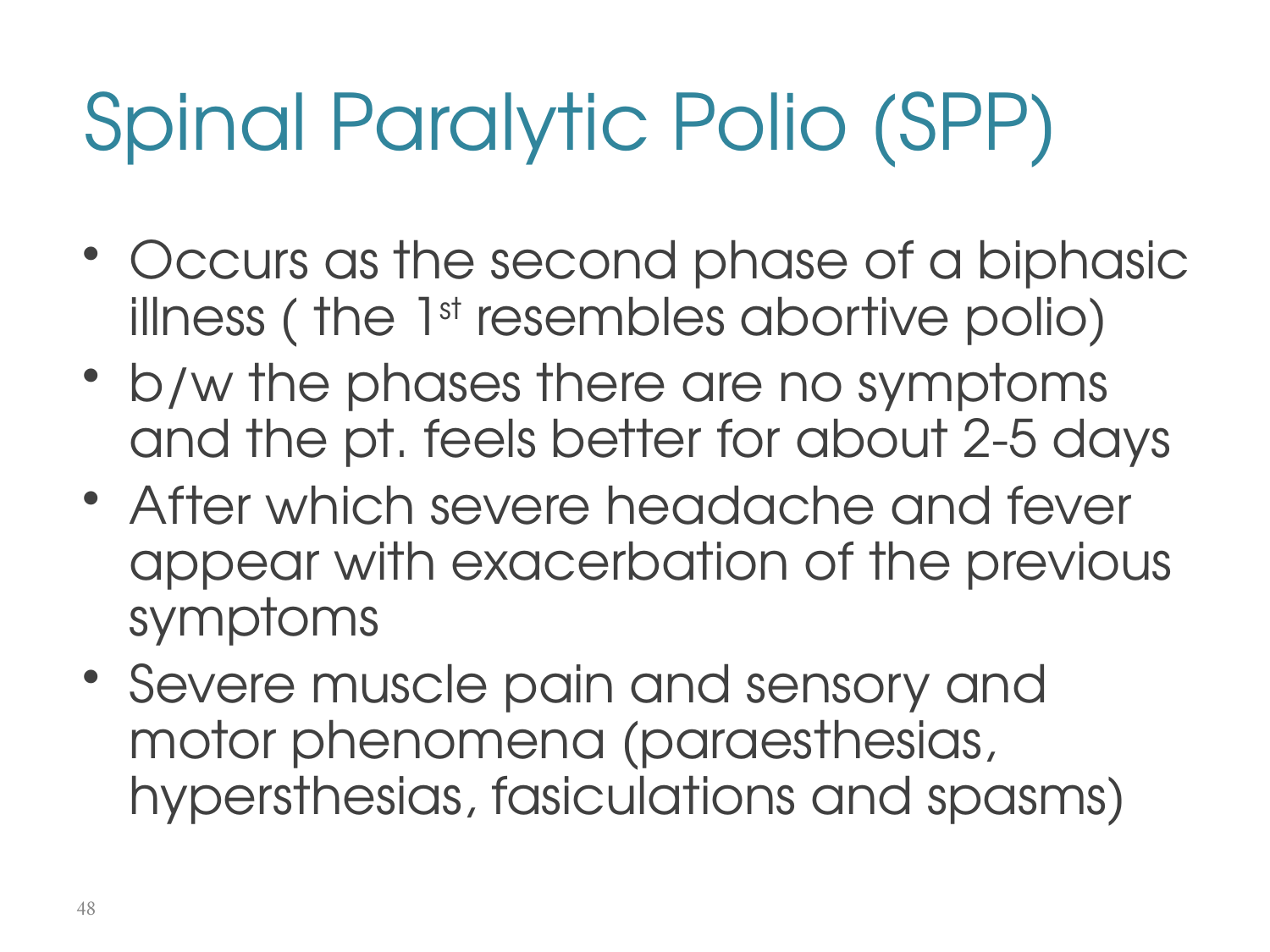

Spinal Paralytic Polio (SPP)
Occurs as the second phase of a biphasic illness ( the 1st resembles abortive polio)
b/w the phases there are no symptoms and the pt. feels better for about 2-5 days
After which severe headache and fever appear with exacerbation of the previous symptoms
Severe muscle pain and sensory and motor phenomena (paraesthesias, hypersthesias, fasiculations and spasms)
48